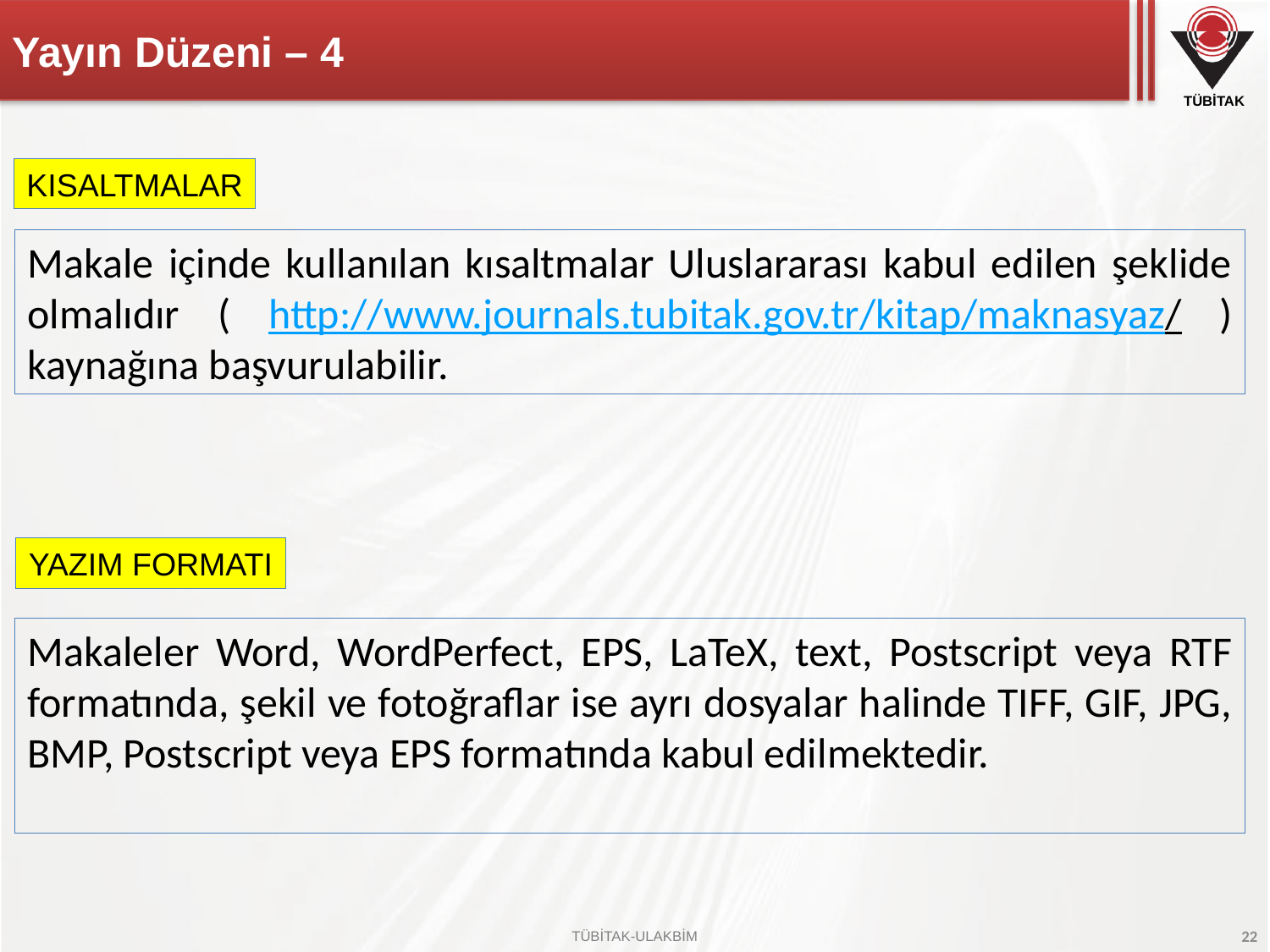

# Yayın Düzeni – 4
KISALTMALAR
Makale içinde kullanılan kısaltmalar Uluslararası kabul edilen şeklide olmalıdır ( http://www.journals.tubitak.gov.tr/kitap/maknasyaz/ ) kaynağına başvurulabilir.
YAZIM FORMATI
Makaleler Word, WordPerfect, EPS, LaTeX, text, Postscript veya RTF formatında, şekil ve fotoğraflar ise ayrı dosyalar halinde TIFF, GIF, JPG, BMP, Postscript veya EPS formatında kabul edilmektedir.